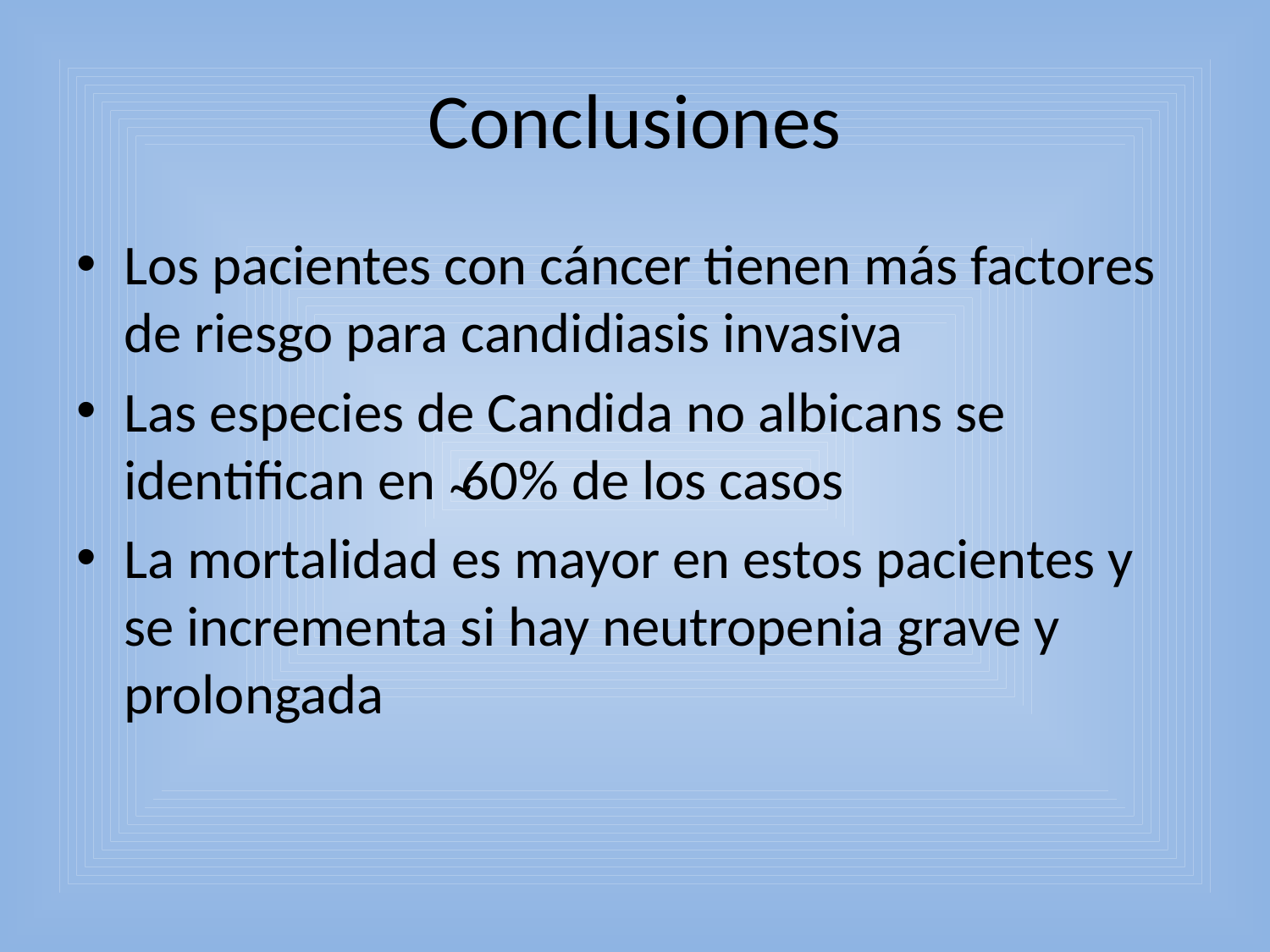

# Conclusiones
Los pacientes con cáncer tienen más factores de riesgo para candidiasis invasiva
Las especies de Candida no albicans se identifican en  ̴60% de los casos
La mortalidad es mayor en estos pacientes y se incrementa si hay neutropenia grave y prolongada